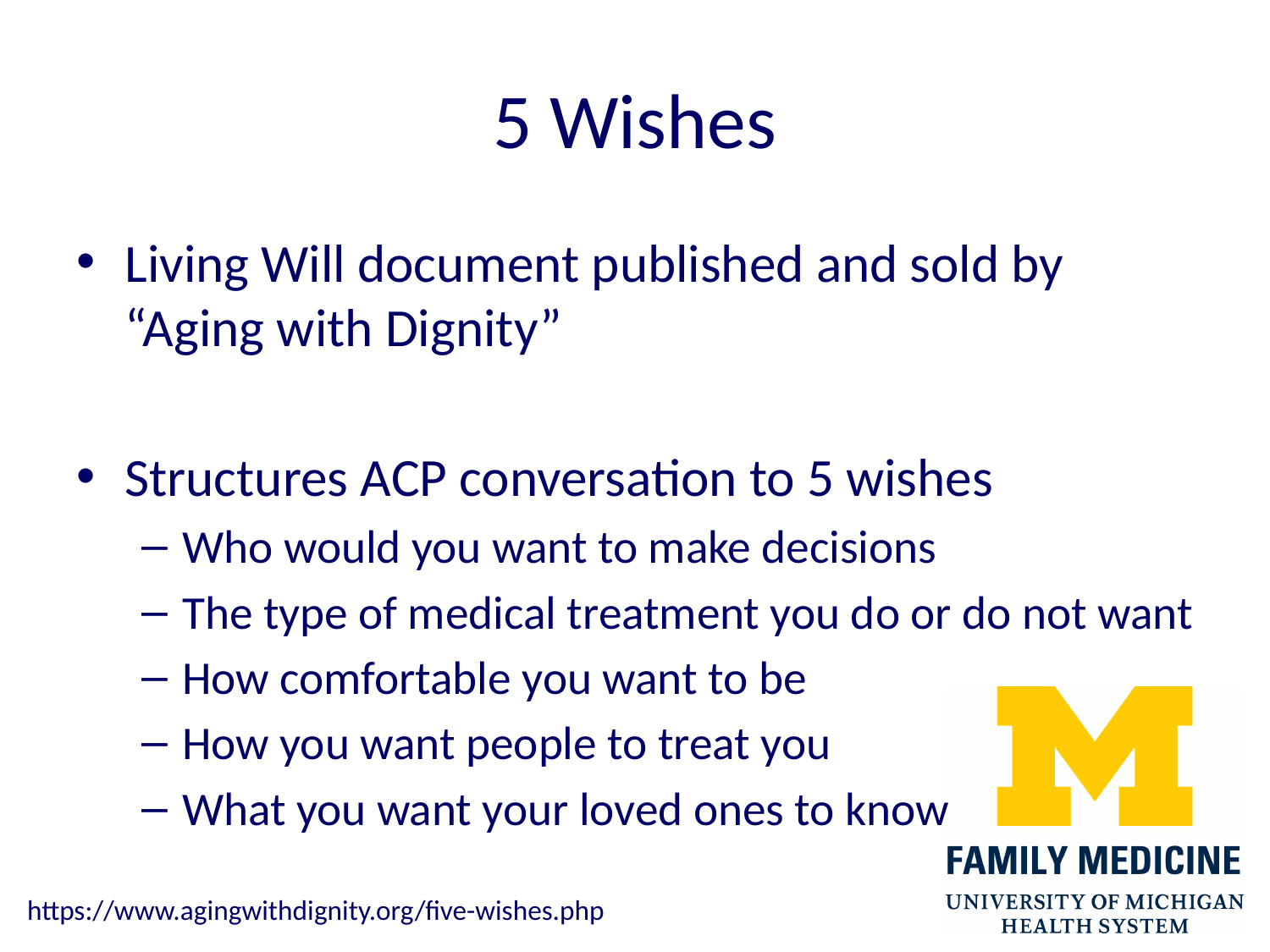

# 5 Wishes
Living Will document published and sold by “Aging with Dignity”

Structures ACP conversation to 5 wishes
Who would you want to make decisions
The type of medical treatment you do or do not want
How comfortable you want to be
How you want people to treat you
What you want your loved ones to know
https://www.agingwithdignity.org/five-wishes.php